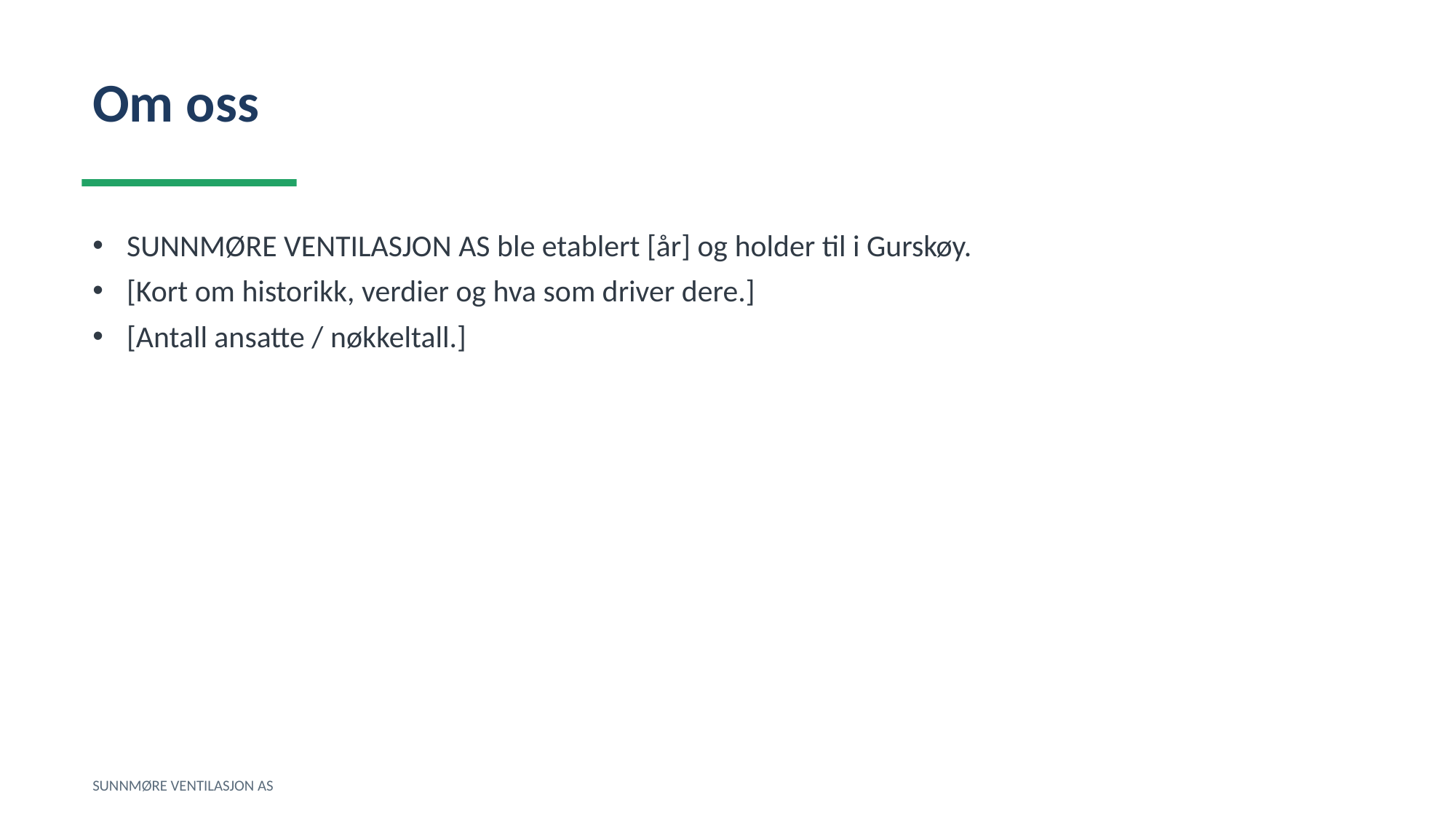

Om oss

SUNNMØRE VENTILASJON AS ble etablert [år] og holder til i Gurskøy.
[Kort om historikk, verdier og hva som driver dere.]
[Antall ansatte / nøkkeltall.]
SUNNMØRE VENTILASJON AS